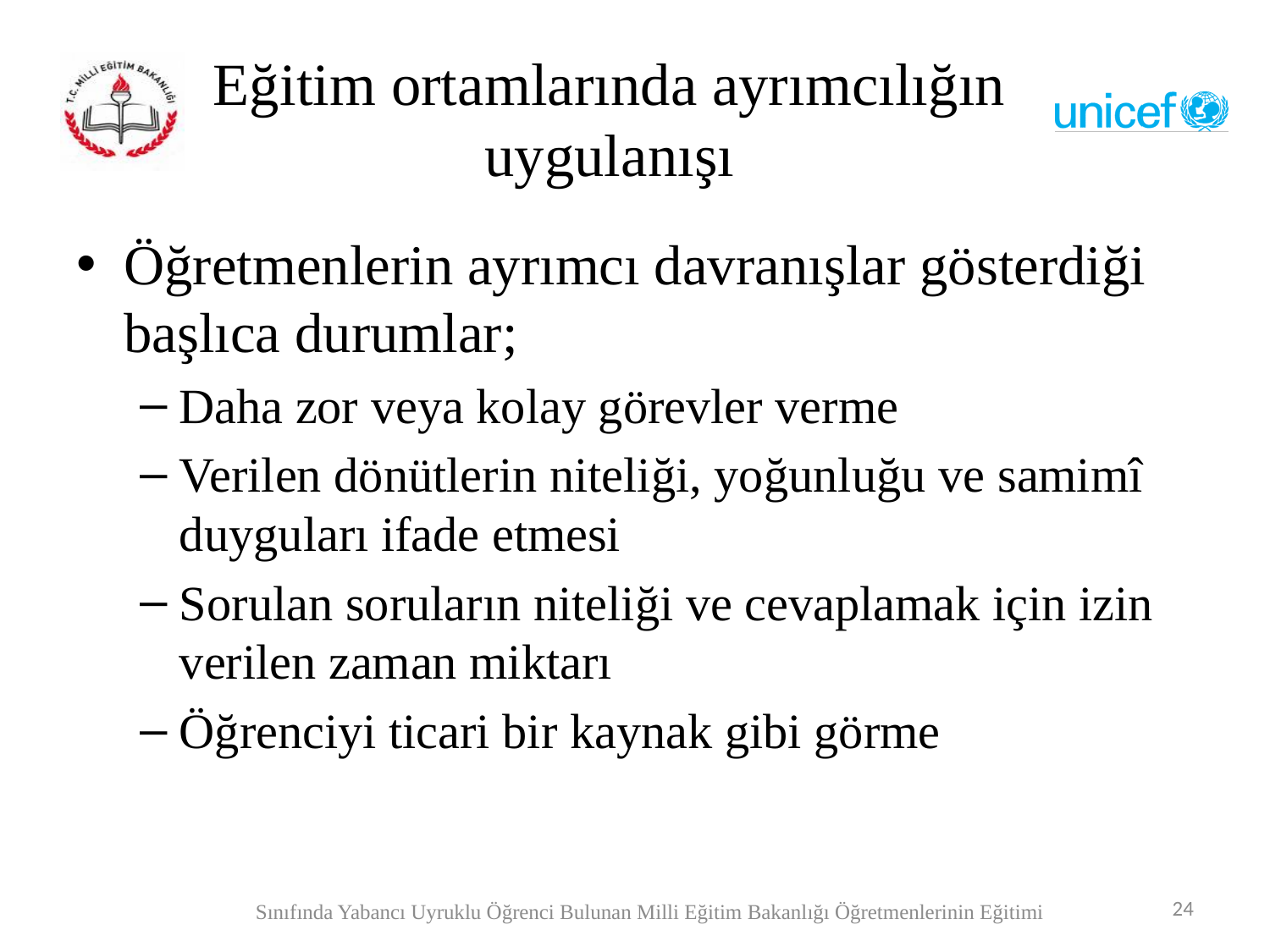

# Eğitim ortamlarında ayrımcılığın uygulanışı
Öğretmenlerin ayrımcı davranışlar gösterdiği başlıca durumlar;
Daha zor veya kolay görevler verme
Verilen dönütlerin niteliği, yoğunluğu ve samimî duyguları ifade etmesi
Sorulan soruların niteliği ve cevaplamak için izin verilen zaman miktarı
Öğrenciyi ticari bir kaynak gibi görme
24
Sınıfında Yabancı Uyruklu Öğrenci Bulunan Milli Eğitim Bakanlığı Öğretmenlerinin Eğitimi